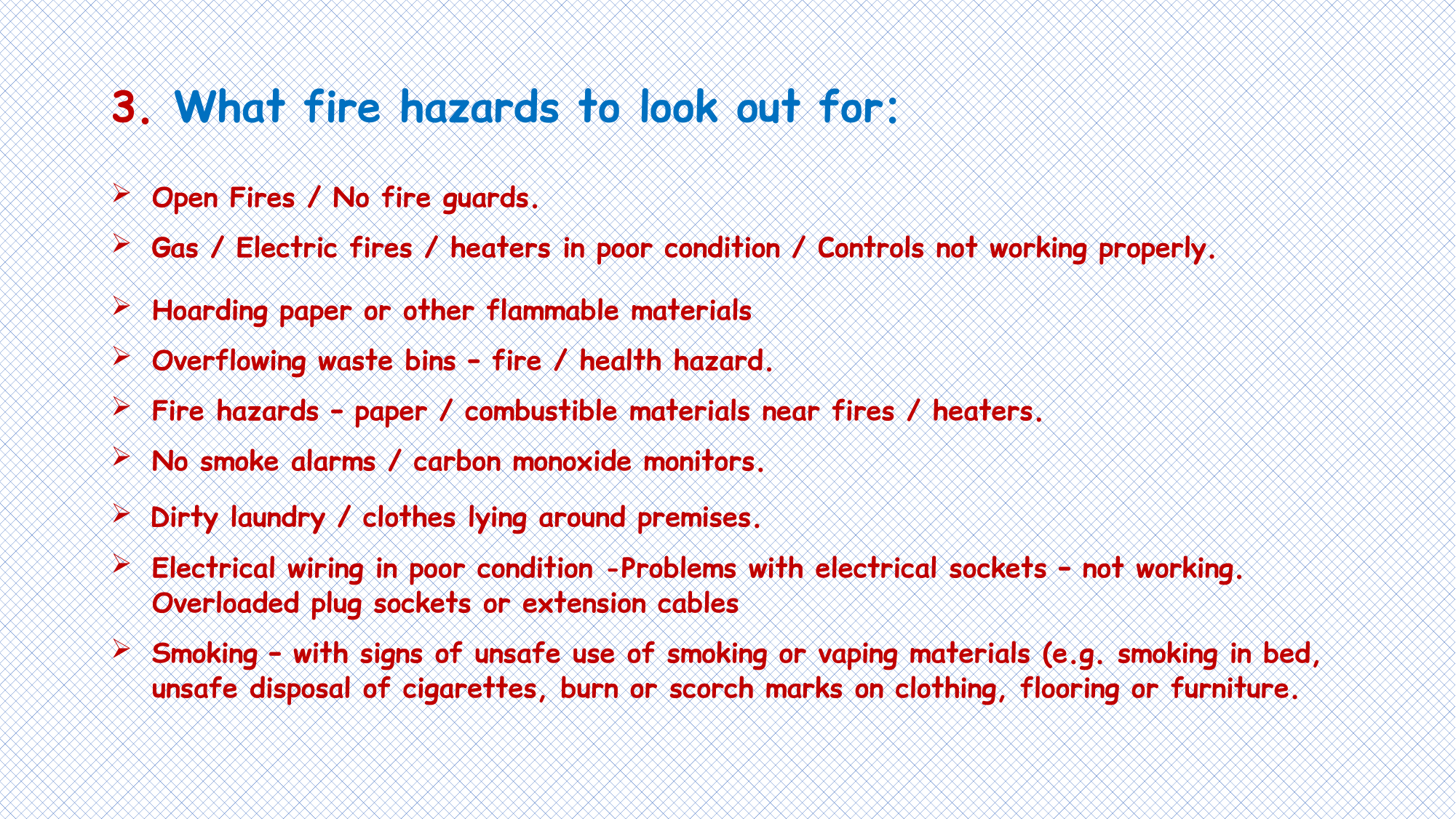

# 3. What fire hazards to look out for:
Open Fires / No fire guards.
Gas / Electric fires / heaters in poor condition / Controls not working properly.
Hoarding paper or other flammable materials
Overflowing waste bins – fire / health hazard.
Fire hazards – paper / combustible materials near fires / heaters.
No smoke alarms / carbon monoxide monitors.
 Dirty laundry / clothes lying around premises.
Electrical wiring in poor condition -Problems with electrical sockets – not working. Overloaded plug sockets or extension cables
Smoking – with signs of unsafe use of smoking or vaping materials (e.g. smoking in bed, unsafe disposal of cigarettes, burn or scorch marks on clothing, flooring or furniture.